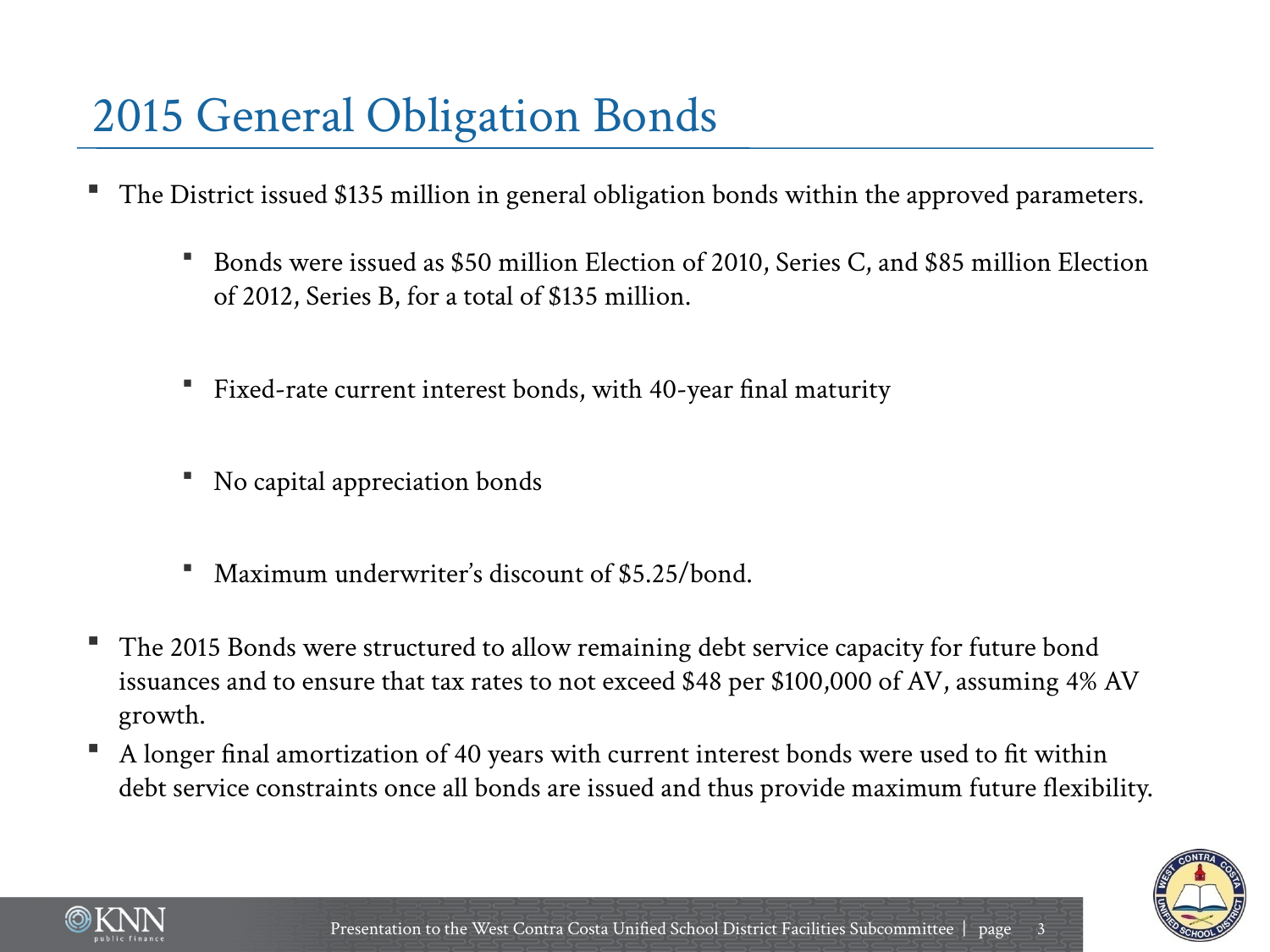

# 2015 General Obligation Bonds
The District issued $135 million in general obligation bonds within the approved parameters.
Bonds were issued as $50 million Election of 2010, Series C, and $85 million Election of 2012, Series B, for a total of $135 million.

Fixed-rate current interest bonds, with 40-year final maturity

No capital appreciation bonds

Maximum underwriter’s discount of $5.25/bond.
The 2015 Bonds were structured to allow remaining debt service capacity for future bond issuances and to ensure that tax rates to not exceed $48 per $100,000 of AV, assuming 4% AV growth.
A longer final amortization of 40 years with current interest bonds were used to fit within debt service constraints once all bonds are issued and thus provide maximum future flexibility.

Presentation to the West Contra Costa Unified School District Facilities Subcommittee  |   page
3